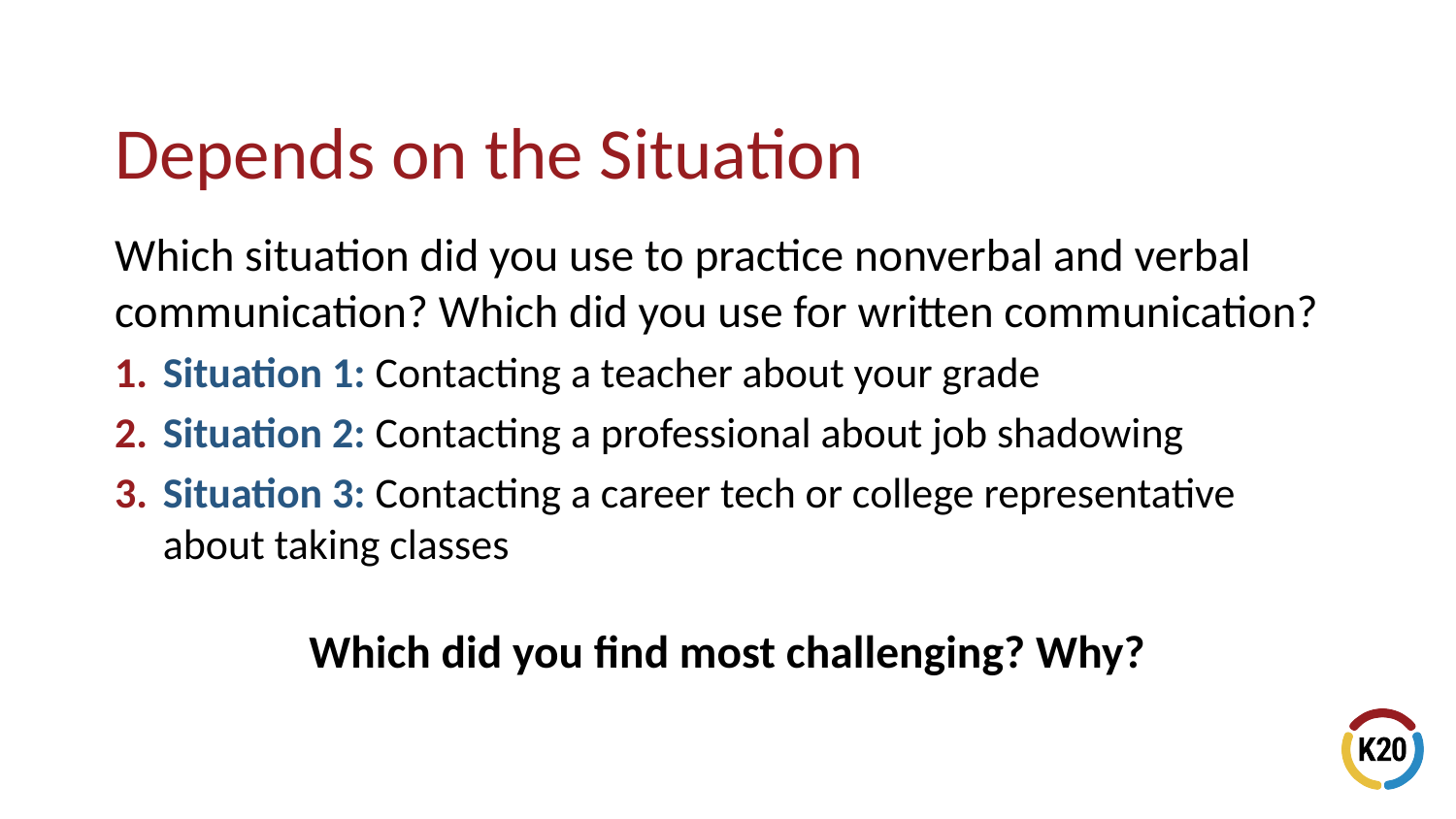

# Depends on the Situation
Which situation did you use to practice nonverbal and verbal communication? Which did you use for written communication?
Situation 1: Contacting a teacher about your grade
Situation 2: Contacting a professional about job shadowing
Situation 3: Contacting a career tech or college representative about taking classes

Which did you find most challenging? Why?